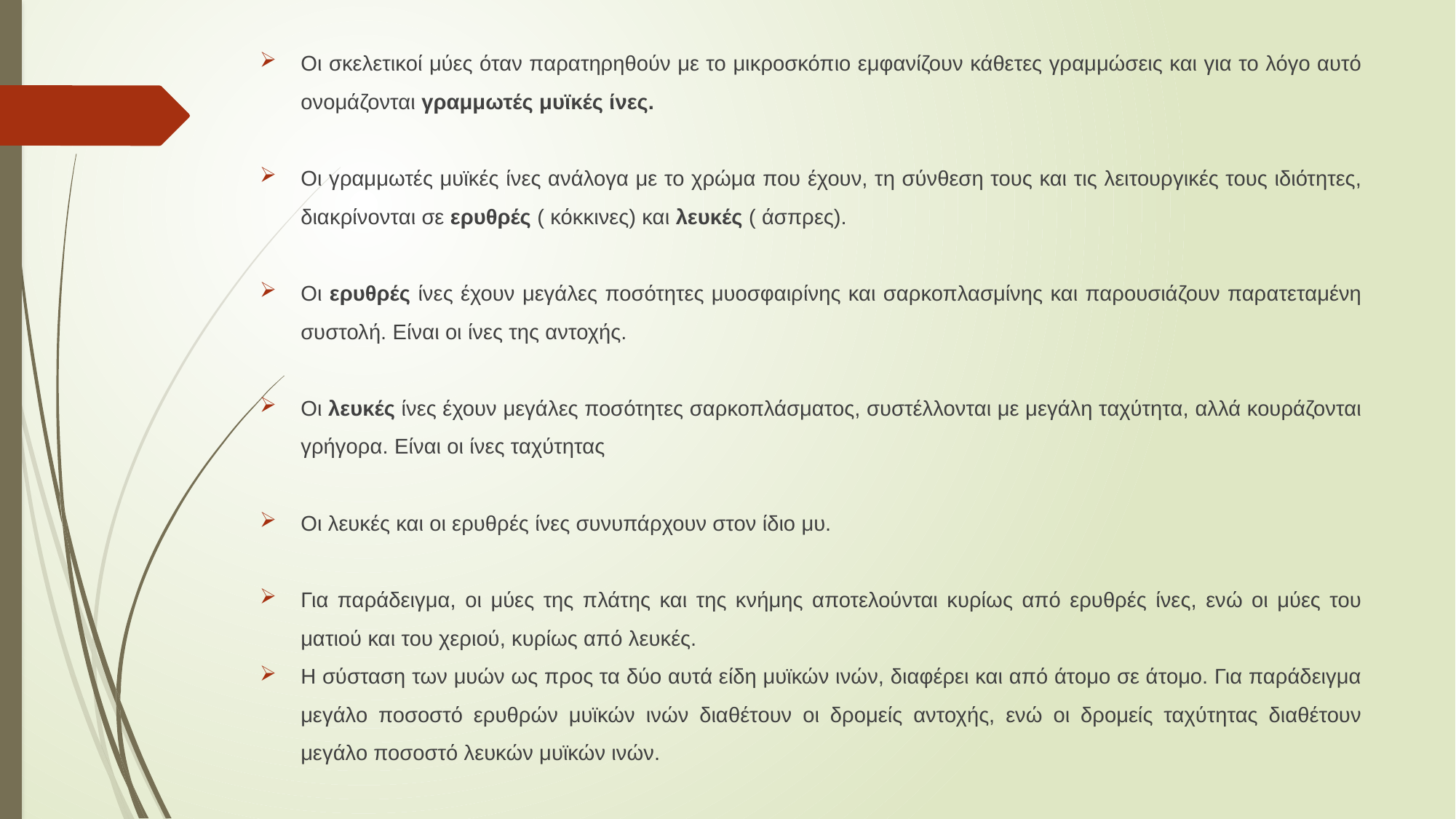

Οι σκελετικοί μύες όταν παρατηρηθούν με το μικροσκόπιο εμφανίζουν κάθετες γραμμώσεις και για το λόγο αυτό ονομάζονται γραμμωτές μυϊκές ίνες.

Οι γραμμωτές μυϊκές ίνες ανάλογα με το χρώμα που έχουν, τη σύνθεση τους και τις λειτουργικές τους ιδιότητες, διακρίνονται σε ερυθρές ( κόκκινες) και λευκές ( άσπρες).

Οι ερυθρές ίνες έχουν μεγάλες ποσότητες μυοσφαιρίνης και σαρκοπλασμίνης και παρουσιάζουν παρατεταμένη συστολή. Είναι οι ίνες της αντοχής.

Οι λευκές ίνες έχουν μεγάλες ποσότητες σαρκοπλάσματος, συστέλλονται με μεγάλη ταχύτητα, αλλά κουράζονται γρήγορα. Είναι οι ίνες ταχύτητας

Οι λευκές και οι ερυθρές ίνες συνυπάρχουν στον ίδιο μυ.

Για παράδειγμα, οι μύες της πλάτης και της κνήμης αποτελούνται κυρίως από ερυθρές ίνες, ενώ οι μύες του ματιού και του χεριού, κυρίως από λευκές.
Η σύσταση των μυών ως προς τα δύο αυτά είδη μυϊκών ινών, διαφέρει και από άτομο σε άτομο. Για παράδειγμα μεγάλο ποσοστό ερυθρών μυϊκών ινών διαθέτουν οι δρομείς αντοχής, ενώ οι δρομείς ταχύτητας διαθέτουν μεγάλο ποσοστό λευκών μυϊκών ινών.